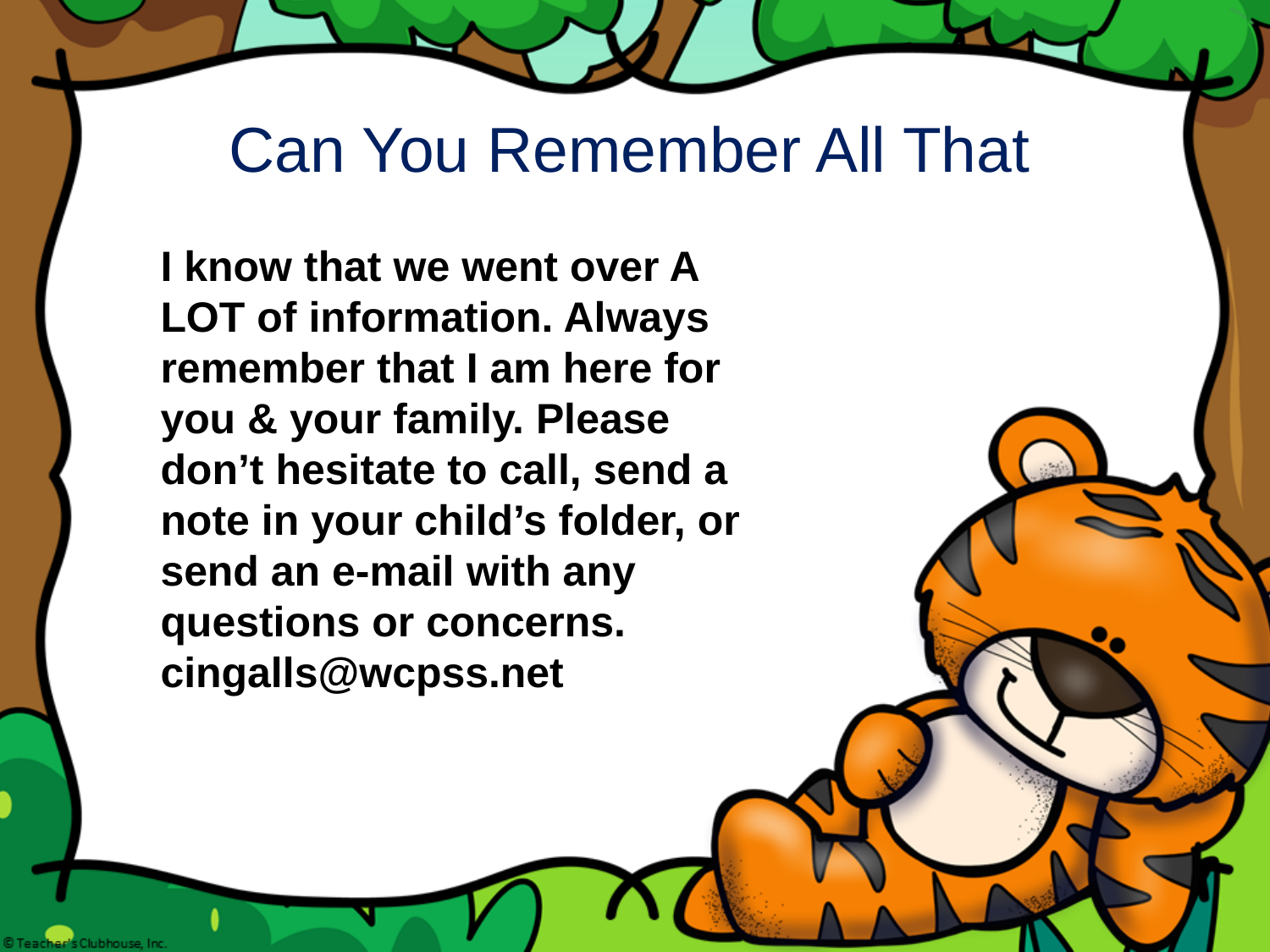

Can You Remember All That
I know that we went over A LOT of information. Always remember that I am here for you & your family. Please don’t hesitate to call, send a note in your child’s folder, or send an e-mail with any questions or concerns. cingalls@wcpss.net